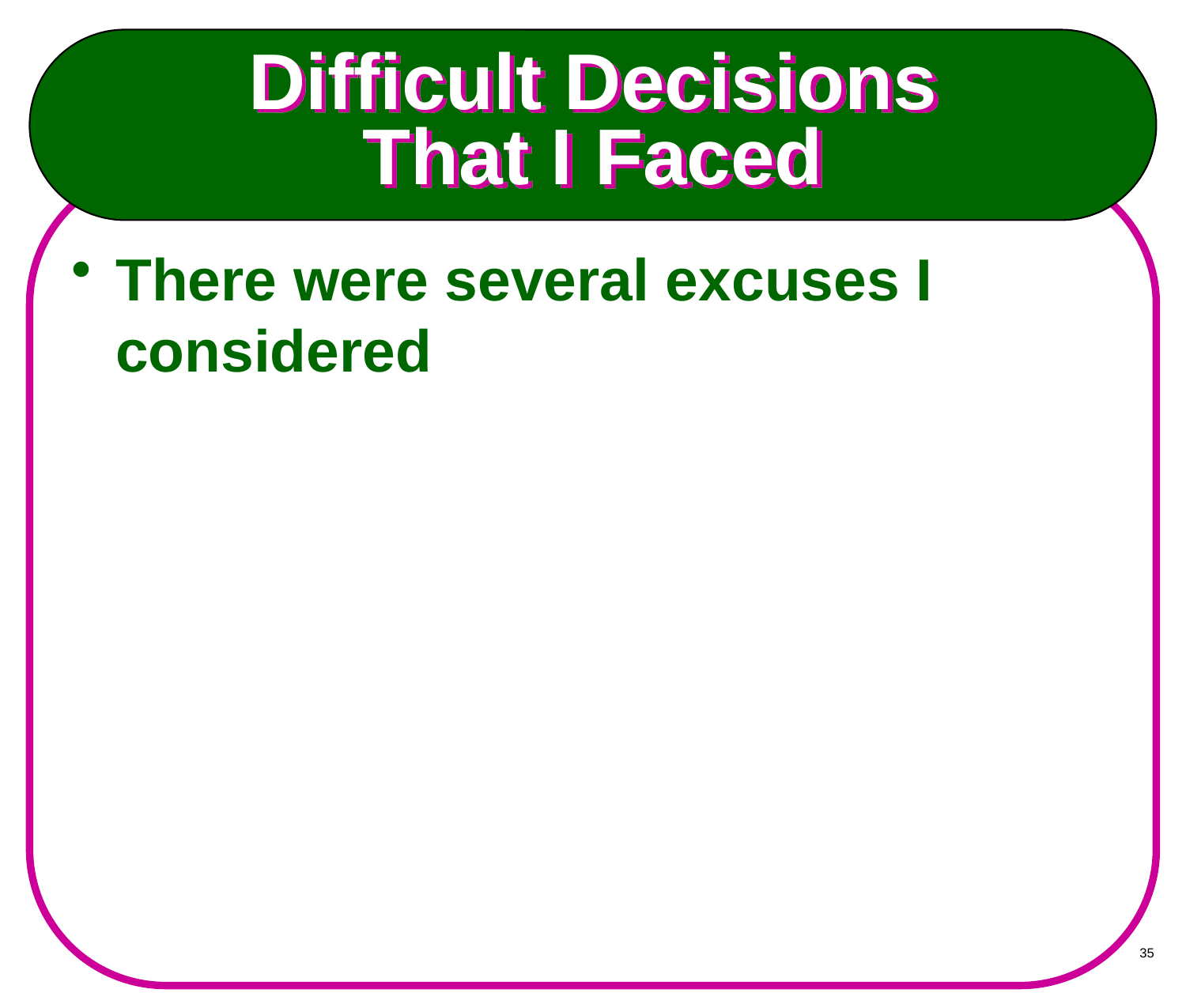

# Difficult Decisions That I Faced
There were several excuses I considered
35